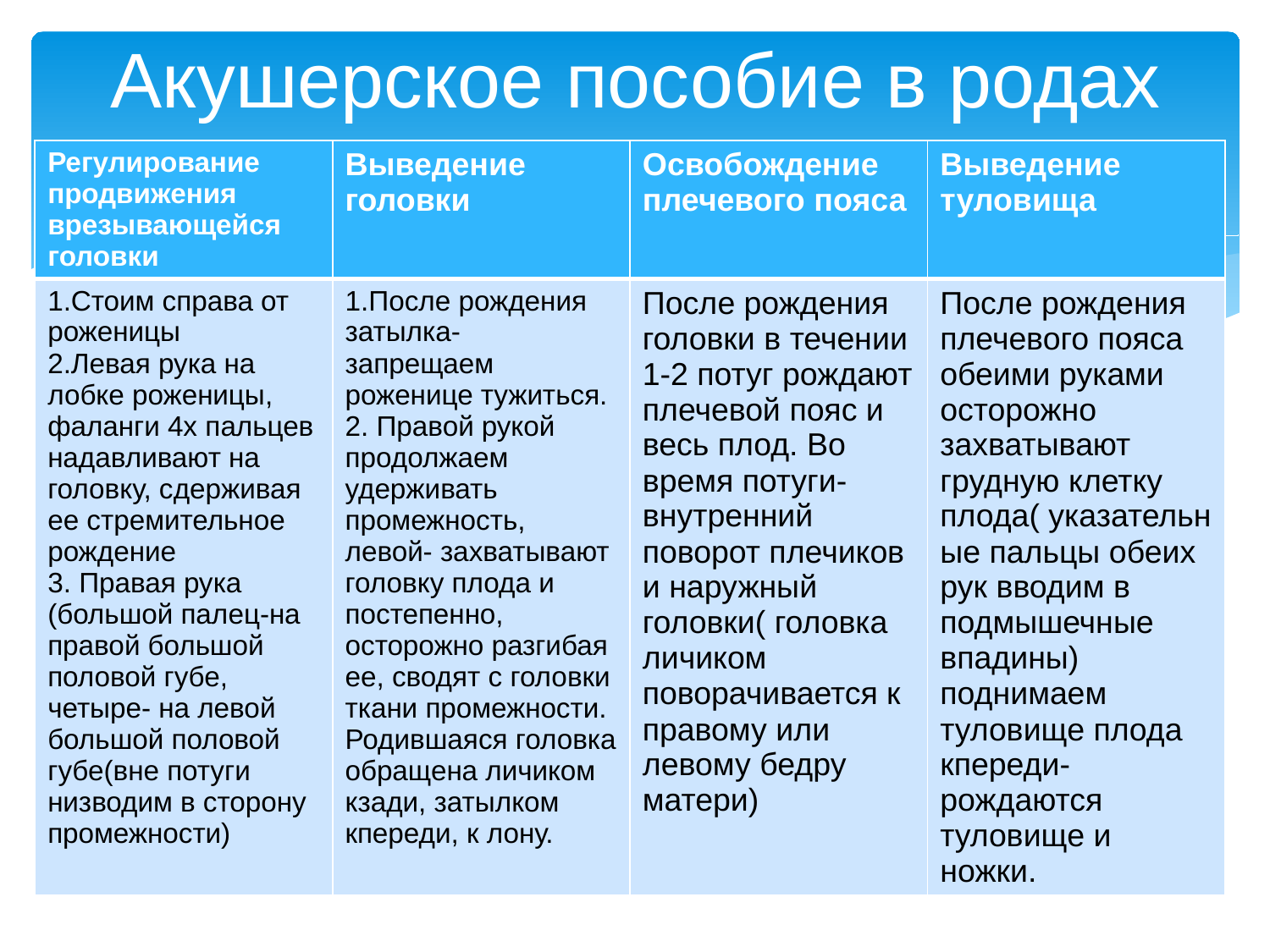

# Акушерское пособие в родах
| Регулирование продвижения врезывающейся головки | Выведение головки | Освобождение плечевого пояса | Выведение туловища |
| --- | --- | --- | --- |
| 1.Стоим справа от роженицы 2.Левая рука на лобке роженицы, фаланги 4х пальцев надавливают на головку, сдерживая ее стремительное рождение 3. Правая рука (большой палец-на правой большой половой губе, четыре- на левой большой половой губе(вне потуги низводим в сторону промежности) | 1.После рождения затылка- запрещаем роженице тужиться. 2. Правой рукой продолжаем удерживать промежность, левой- захватывают головку плода и постепенно, осторожно разгибая ее, сводят с головки ткани промежности. Родившаяся головка обращена личиком кзади, затылком кпереди, к лону. | После рождения головки в течении 1-2 потуг рождают плечевой пояс и весь плод. Во время потуги- внутренний поворот плечиков и наружный головки( головка личиком поворачивается к правому или левому бедру матери) | После рождения плечевого пояса обеими руками осторожно захватывают грудную клетку плода( указательные пальцы обеих рук вводим в подмышечные впадины) поднимаем туловище плода кпереди- рождаются туловище и ножки. |